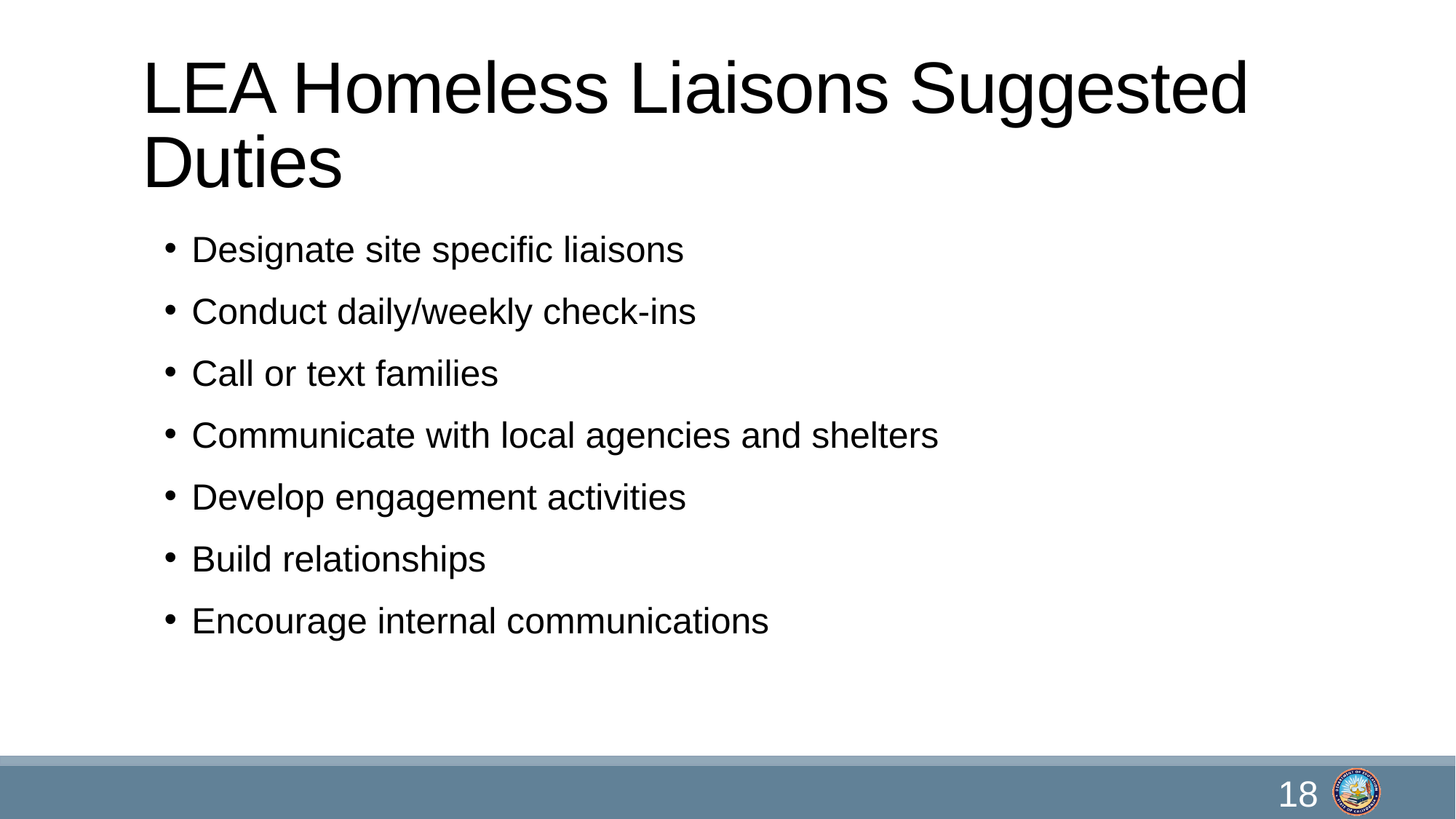

# LEA Homeless Liaisons Suggested Duties
Designate site specific liaisons
Conduct daily/weekly check-ins
Call or text families
Communicate with local agencies and shelters
Develop engagement activities
Build relationships
Encourage internal communications

18